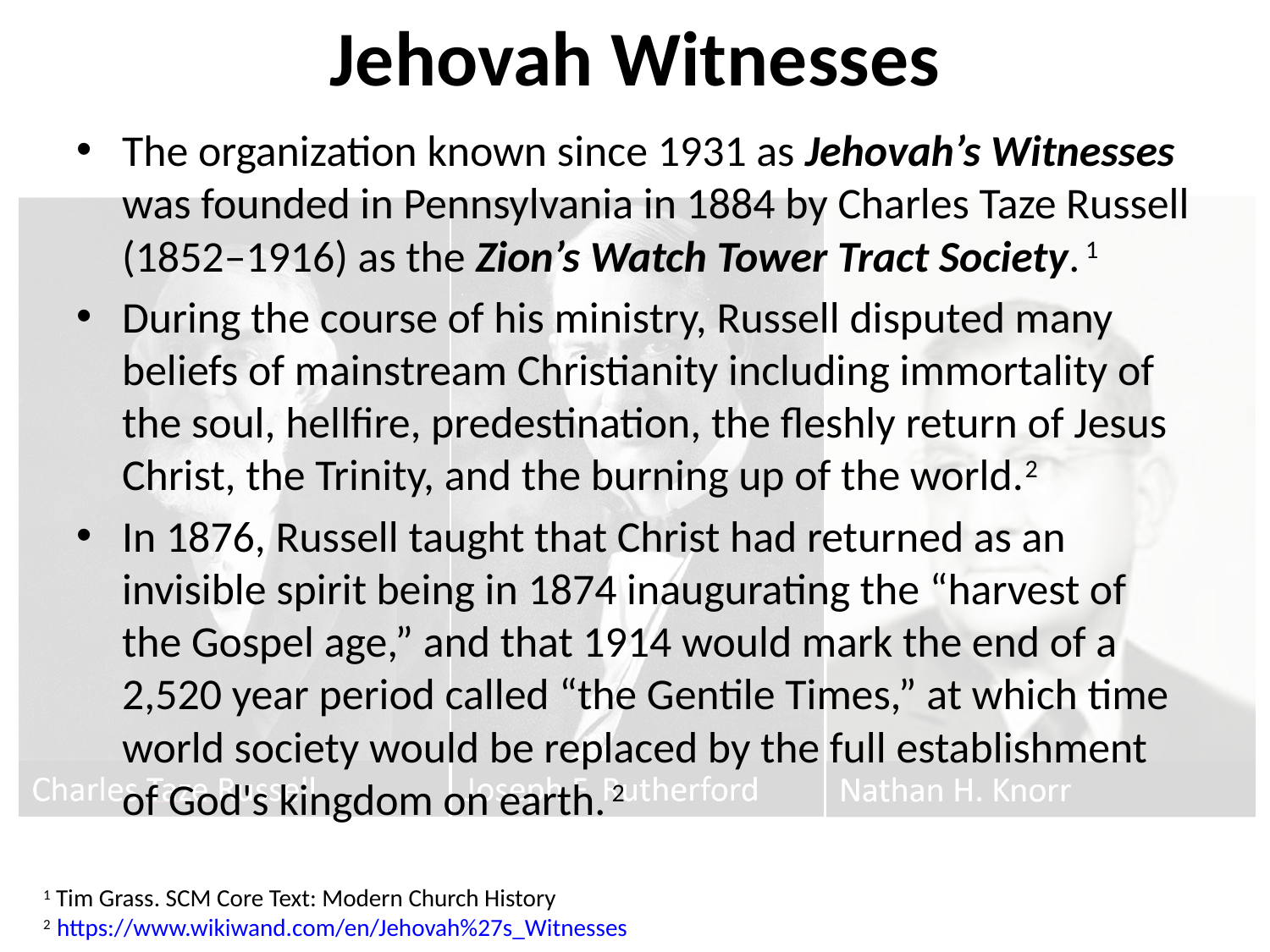

# Jehovah Witnesses
The organization known since 1931 as Jehovah’s Witnesses was founded in Pennsylvania in 1884 by Charles Taze Russell (1852–1916) as the Zion’s Watch Tower Tract Society. 1
During the course of his ministry, Russell disputed many beliefs of mainstream Christianity including immortality of the soul, hellfire, predestination, the fleshly return of Jesus Christ, the Trinity, and the burning up of the world.2
In 1876, Russell taught that Christ had returned as an invisible spirit being in 1874 inaugurating the “harvest of the Gospel age,” and that 1914 would mark the end of a 2,520 year period called “the Gentile Times,” at which time world society would be replaced by the full establishment of God's kingdom on earth. 2
1 Tim Grass. SCM Core Text: Modern Church History
2  https://www.wikiwand.com/en/Jehovah%27s_Witnesses